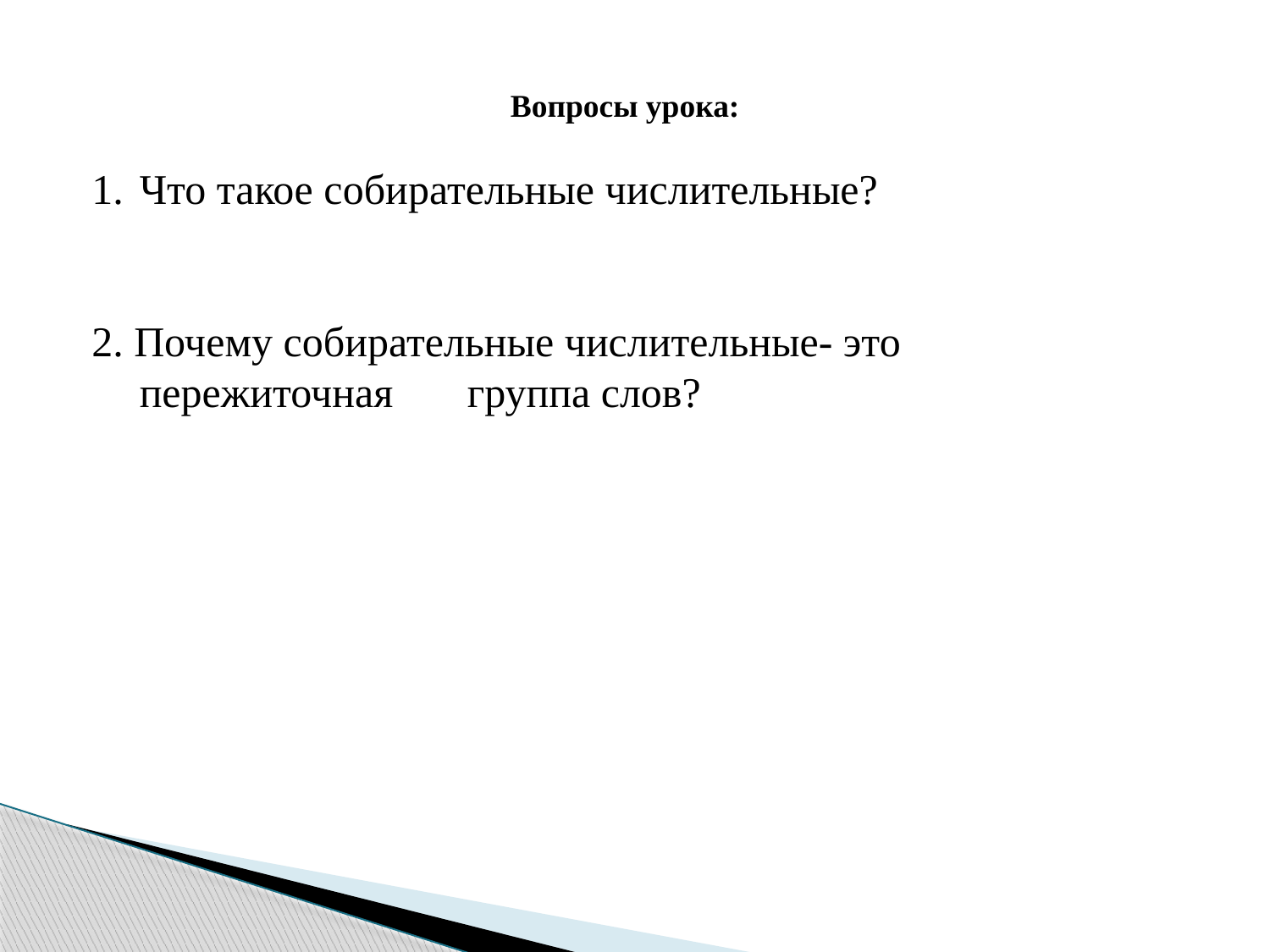

Вопросы урока:

Что такое собирательные числительные?

2. Почему собирательные числительные- это пережиточная       группа слов?